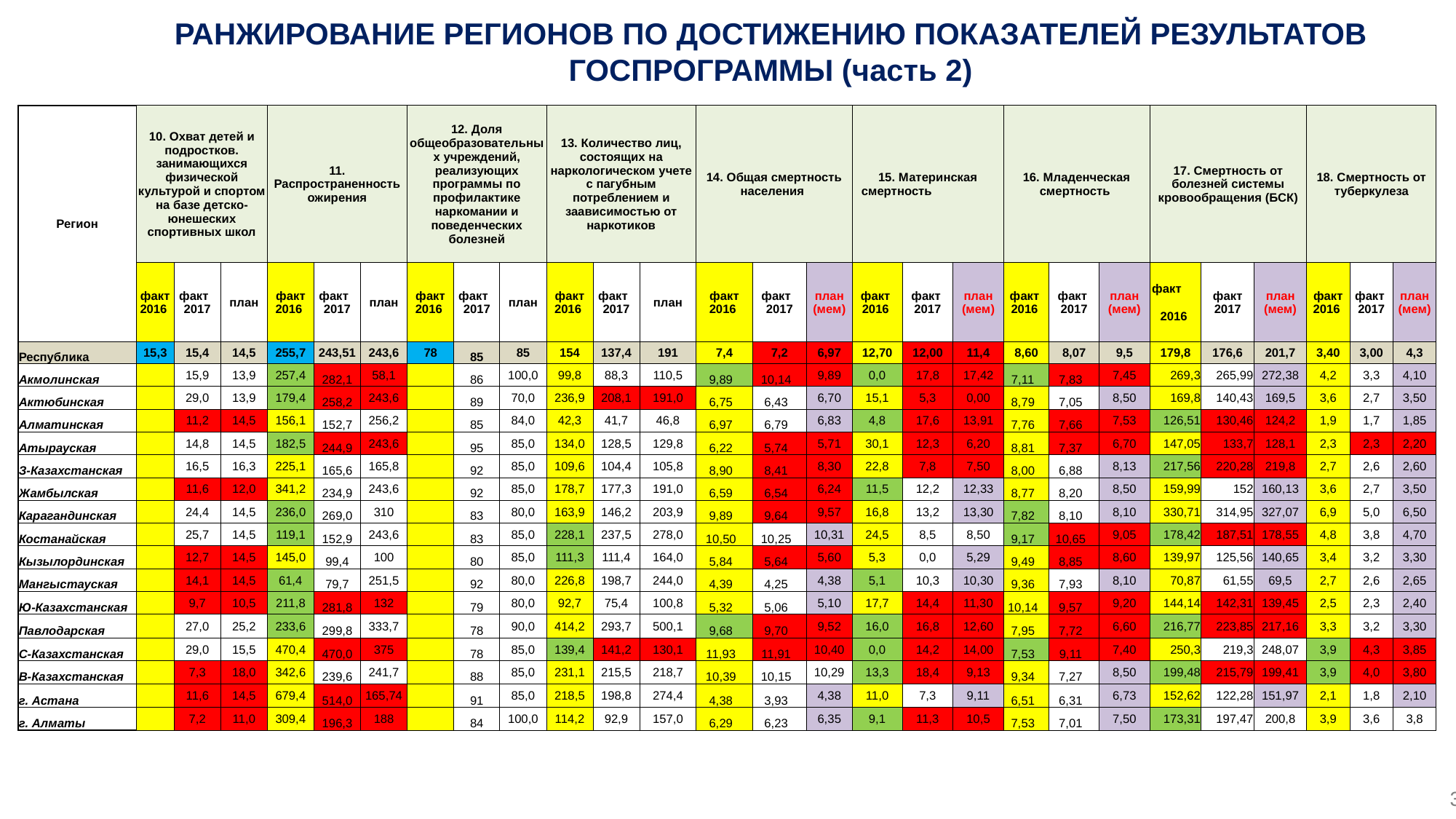

РАНЖИРОВАНИЕ РЕГИОНОВ ПО ДОСТИЖЕНИЮ ПОКАЗАТЕЛЕЙ РЕЗУЛЬТАТОВ ГОСПРОГРАММЫ (часть 2)
| Регион | 10. Охват детей и подростков. занимающихся физической культурой и спортом на базе детско-юнешеских спортивных школ |  |  | 11. Распространенность ожирения |  |  | 12. Доля общеобразовательных учреждений, реализующих программы по профилактике наркомании и поведенческих болезней |  |  | 13. Количество лиц, состоящих на наркологическом учете с пагубным потреблением и заависимостью от наркотиков |  |  | 14. Общая смертность населения |  |  | 15. Материнская смертность |  |  | 16. Младенческая смертность |  |  | 17. Смертность от болезней системы кровообращения (БСК) |  |  | 18. Смертность от туберкулеза |  |  |
| --- | --- | --- | --- | --- | --- | --- | --- | --- | --- | --- | --- | --- | --- | --- | --- | --- | --- | --- | --- | --- | --- | --- | --- | --- | --- | --- | --- |
|  | факт 2016 | факт 2017 | план | факт 2016 | факт 2017 | план | факт 2016 | факт 2017 | план | факт 2016 | факт 2017 | план | факт 2016 | факт 2017 | план (мем) | факт 2016 | факт 2017 | план (мем) | факт 2016 | факт 2017 | план (мем) | факт 2016 | факт 2017 | план (мем) | факт 2016 | факт 2017 | план (мем) |
| Республика | 15,3 | 15,4 | 14,5 | 255,7 | 243,51 | 243,6 | 78 | 85 | 85 | 154 | 137,4 | 191 | 7,4 | 7,2 | 6,97 | 12,70 | 12,00 | 11,4 | 8,60 | 8,07 | 9,5 | 179,8 | 176,6 | 201,7 | 3,40 | 3,00 | 4,3 |
| Акмолинская |  | 15,9 | 13,9 | 257,4 | 282,1 | 58,1 |  | 86 | 100,0 | 99,8 | 88,3 | 110,5 | 9,89 | 10,14 | 9,89 | 0,0 | 17,8 | 17,42 | 7,11 | 7,83 | 7,45 | 269,3 | 265,99 | 272,38 | 4,2 | 3,3 | 4,10 |
| Актюбинская |  | 29,0 | 13,9 | 179,4 | 258,2 | 243,6 |  | 89 | 70,0 | 236,9 | 208,1 | 191,0 | 6,75 | 6,43 | 6,70 | 15,1 | 5,3 | 0,00 | 8,79 | 7,05 | 8,50 | 169,8 | 140,43 | 169,5 | 3,6 | 2,7 | 3,50 |
| Алматинская |  | 11,2 | 14,5 | 156,1 | 152,7 | 256,2 |  | 85 | 84,0 | 42,3 | 41,7 | 46,8 | 6,97 | 6,79 | 6,83 | 4,8 | 17,6 | 13,91 | 7,76 | 7,66 | 7,53 | 126,51 | 130,46 | 124,2 | 1,9 | 1,7 | 1,85 |
| Атырауская |  | 14,8 | 14,5 | 182,5 | 244,9 | 243,6 |  | 95 | 85,0 | 134,0 | 128,5 | 129,8 | 6,22 | 5,74 | 5,71 | 30,1 | 12,3 | 6,20 | 8,81 | 7,37 | 6,70 | 147,05 | 133,7 | 128,1 | 2,3 | 2,3 | 2,20 |
| З-Казахстанская |  | 16,5 | 16,3 | 225,1 | 165,6 | 165,8 |  | 92 | 85,0 | 109,6 | 104,4 | 105,8 | 8,90 | 8,41 | 8,30 | 22,8 | 7,8 | 7,50 | 8,00 | 6,88 | 8,13 | 217,56 | 220,28 | 219,8 | 2,7 | 2,6 | 2,60 |
| Жамбылская |  | 11,6 | 12,0 | 341,2 | 234,9 | 243,6 |  | 92 | 85,0 | 178,7 | 177,3 | 191,0 | 6,59 | 6,54 | 6,24 | 11,5 | 12,2 | 12,33 | 8,77 | 8,20 | 8,50 | 159,99 | 152 | 160,13 | 3,6 | 2,7 | 3,50 |
| Карагандинская |  | 24,4 | 14,5 | 236,0 | 269,0 | 310 |  | 83 | 80,0 | 163,9 | 146,2 | 203,9 | 9,89 | 9,64 | 9,57 | 16,8 | 13,2 | 13,30 | 7,82 | 8,10 | 8,10 | 330,71 | 314,95 | 327,07 | 6,9 | 5,0 | 6,50 |
| Костанайская |  | 25,7 | 14,5 | 119,1 | 152,9 | 243,6 |  | 83 | 85,0 | 228,1 | 237,5 | 278,0 | 10,50 | 10,25 | 10,31 | 24,5 | 8,5 | 8,50 | 9,17 | 10,65 | 9,05 | 178,42 | 187,51 | 178,55 | 4,8 | 3,8 | 4,70 |
| Кызылординская |  | 12,7 | 14,5 | 145,0 | 99,4 | 100 |  | 80 | 85,0 | 111,3 | 111,4 | 164,0 | 5,84 | 5,64 | 5,60 | 5,3 | 0,0 | 5,29 | 9,49 | 8,85 | 8,60 | 139,97 | 125,56 | 140,65 | 3,4 | 3,2 | 3,30 |
| Мангыстауская |  | 14,1 | 14,5 | 61,4 | 79,7 | 251,5 |  | 92 | 80,0 | 226,8 | 198,7 | 244,0 | 4,39 | 4,25 | 4,38 | 5,1 | 10,3 | 10,30 | 9,36 | 7,93 | 8,10 | 70,87 | 61,55 | 69,5 | 2,7 | 2,6 | 2,65 |
| Ю-Казахстанская |  | 9,7 | 10,5 | 211,8 | 281,8 | 132 |  | 79 | 80,0 | 92,7 | 75,4 | 100,8 | 5,32 | 5,06 | 5,10 | 17,7 | 14,4 | 11,30 | 10,14 | 9,57 | 9,20 | 144,14 | 142,31 | 139,45 | 2,5 | 2,3 | 2,40 |
| Павлодарская |  | 27,0 | 25,2 | 233,6 | 299,8 | 333,7 |  | 78 | 90,0 | 414,2 | 293,7 | 500,1 | 9,68 | 9,70 | 9,52 | 16,0 | 16,8 | 12,60 | 7,95 | 7,72 | 6,60 | 216,77 | 223,85 | 217,16 | 3,3 | 3,2 | 3,30 |
| С-Казахстанская |  | 29,0 | 15,5 | 470,4 | 470,0 | 375 |  | 78 | 85,0 | 139,4 | 141,2 | 130,1 | 11,93 | 11,91 | 10,40 | 0,0 | 14,2 | 14,00 | 7,53 | 9,11 | 7,40 | 250,3 | 219,3 | 248,07 | 3,9 | 4,3 | 3,85 |
| В-Казахстанская |  | 7,3 | 18,0 | 342,6 | 239,6 | 241,7 |  | 88 | 85,0 | 231,1 | 215,5 | 218,7 | 10,39 | 10,15 | 10,29 | 13,3 | 18,4 | 9,13 | 9,34 | 7,27 | 8,50 | 199,48 | 215,79 | 199,41 | 3,9 | 4,0 | 3,80 |
| г. Астана |  | 11,6 | 14,5 | 679,4 | 514,0 | 165,74 |  | 91 | 85,0 | 218,5 | 198,8 | 274,4 | 4,38 | 3,93 | 4,38 | 11,0 | 7,3 | 9,11 | 6,51 | 6,31 | 6,73 | 152,62 | 122,28 | 151,97 | 2,1 | 1,8 | 2,10 |
| г. Алматы |  | 7,2 | 11,0 | 309,4 | 196,3 | 188 |  | 84 | 100,0 | 114,2 | 92,9 | 157,0 | 6,29 | 6,23 | 6,35 | 9,1 | 11,3 | 10,5 | 7,53 | 7,01 | 7,50 | 173,31 | 197,47 | 200,8 | 3,9 | 3,6 | 3,8 |